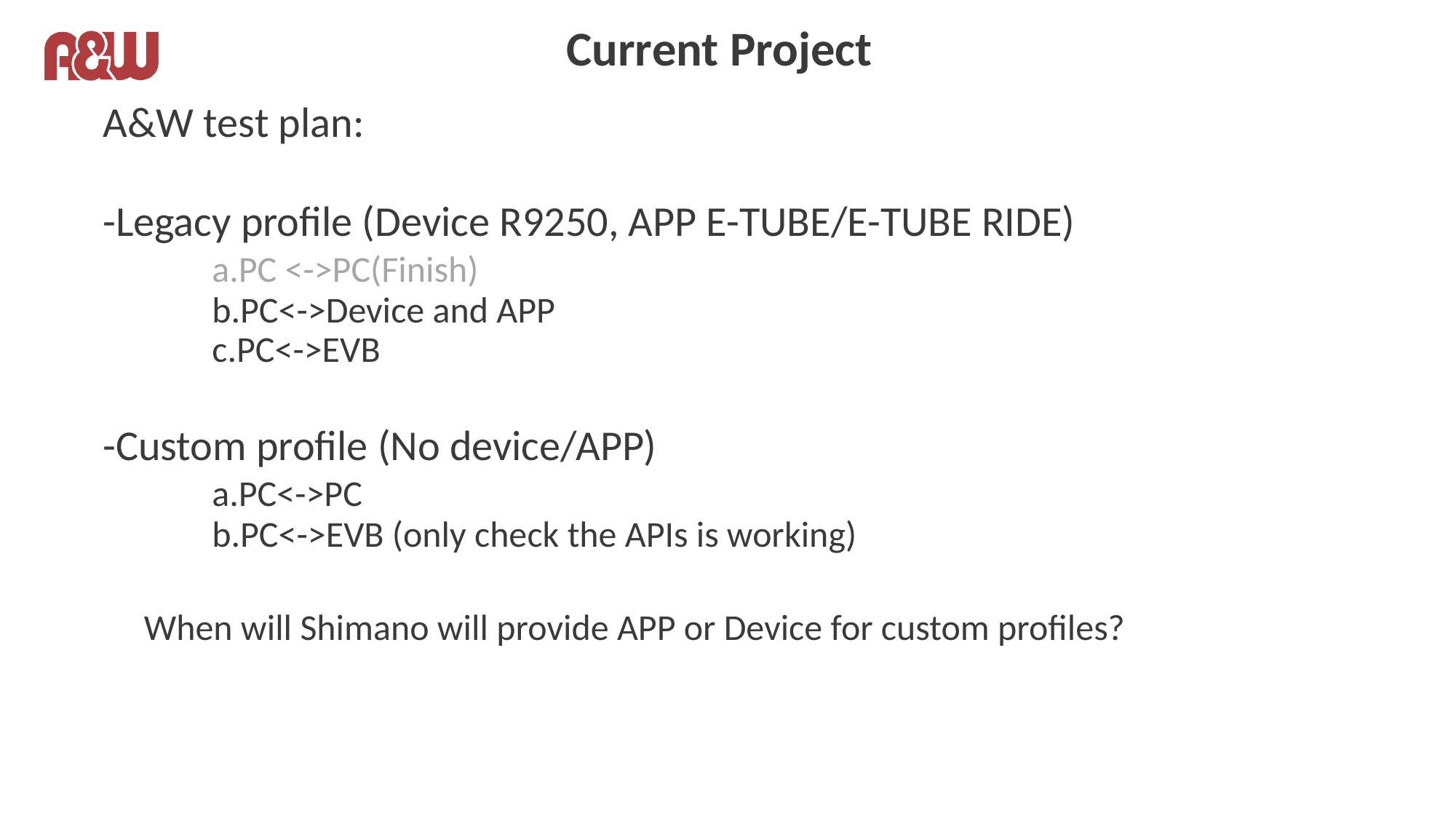

Current Project
A&W test plan:
-Legacy profile (Device R9250, APP E-TUBE/E-TUBE RIDE)
	a.PC <->PC(Finish)
	b.PC<->Device and APP
	c.PC<->EVB
-Custom profile (No device/APP)
	a.PC<->PC
	b.PC<->EVB (only check the APIs is working)

     When will Shimano will provide APP or Device for custom profiles?